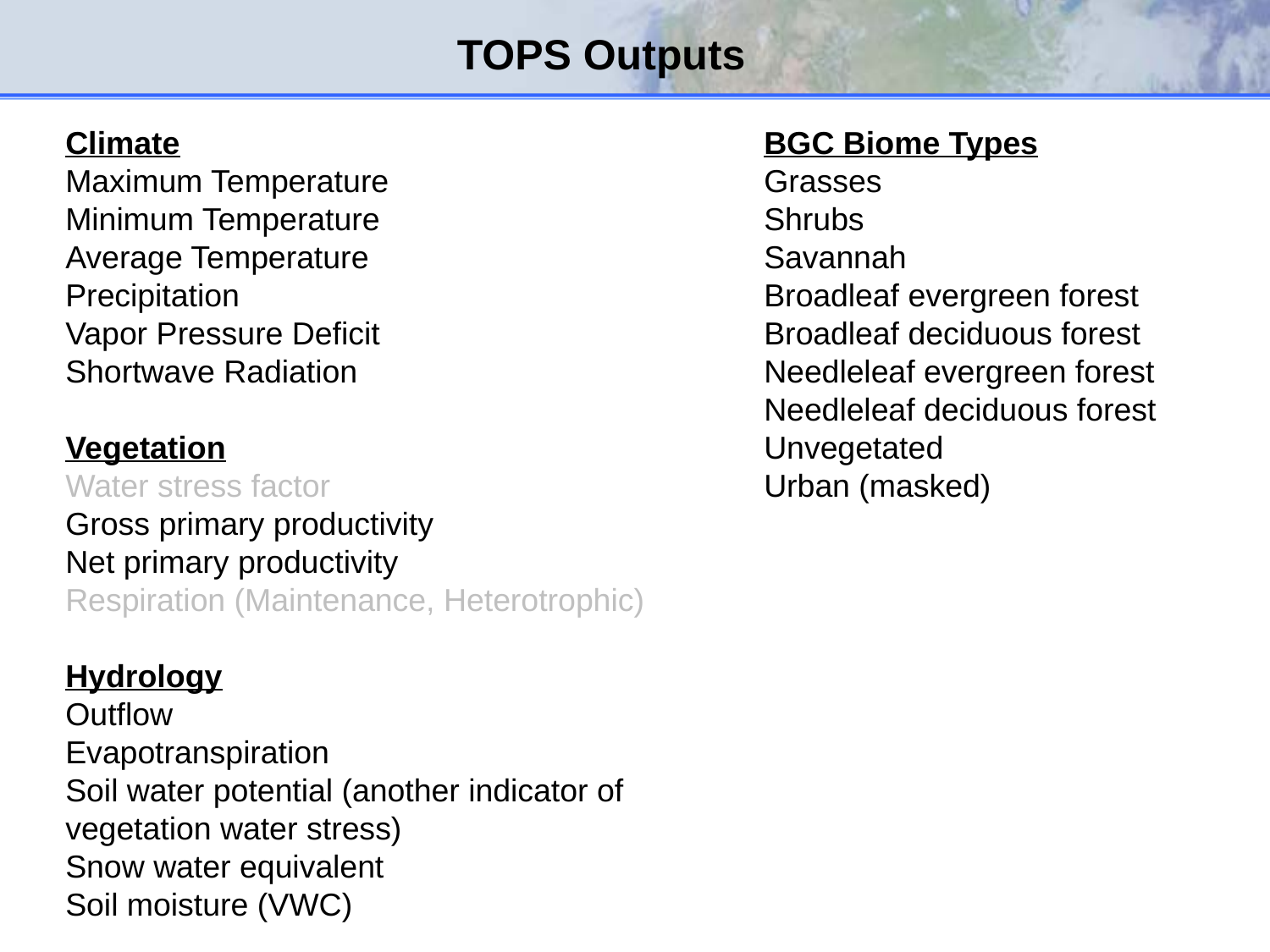

TOPS Outputs
Climate
Maximum Temperature
Minimum Temperature
Average Temperature
Precipitation
Vapor Pressure Deficit
Shortwave Radiation

Vegetation
Water stress factor
Gross primary productivity
Net primary productivity
Respiration (Maintenance, Heterotrophic)

Hydrology
Outflow
Evapotranspiration
Soil water potential (another indicator of vegetation water stress)
Snow water equivalent
Soil moisture (VWC)

BGC Biome Types
Grasses
Shrubs
Savannah
Broadleaf evergreen forest
Broadleaf deciduous forest
Needleleaf evergreen forest
Needleleaf deciduous forest
Unvegetated
Urban (masked)